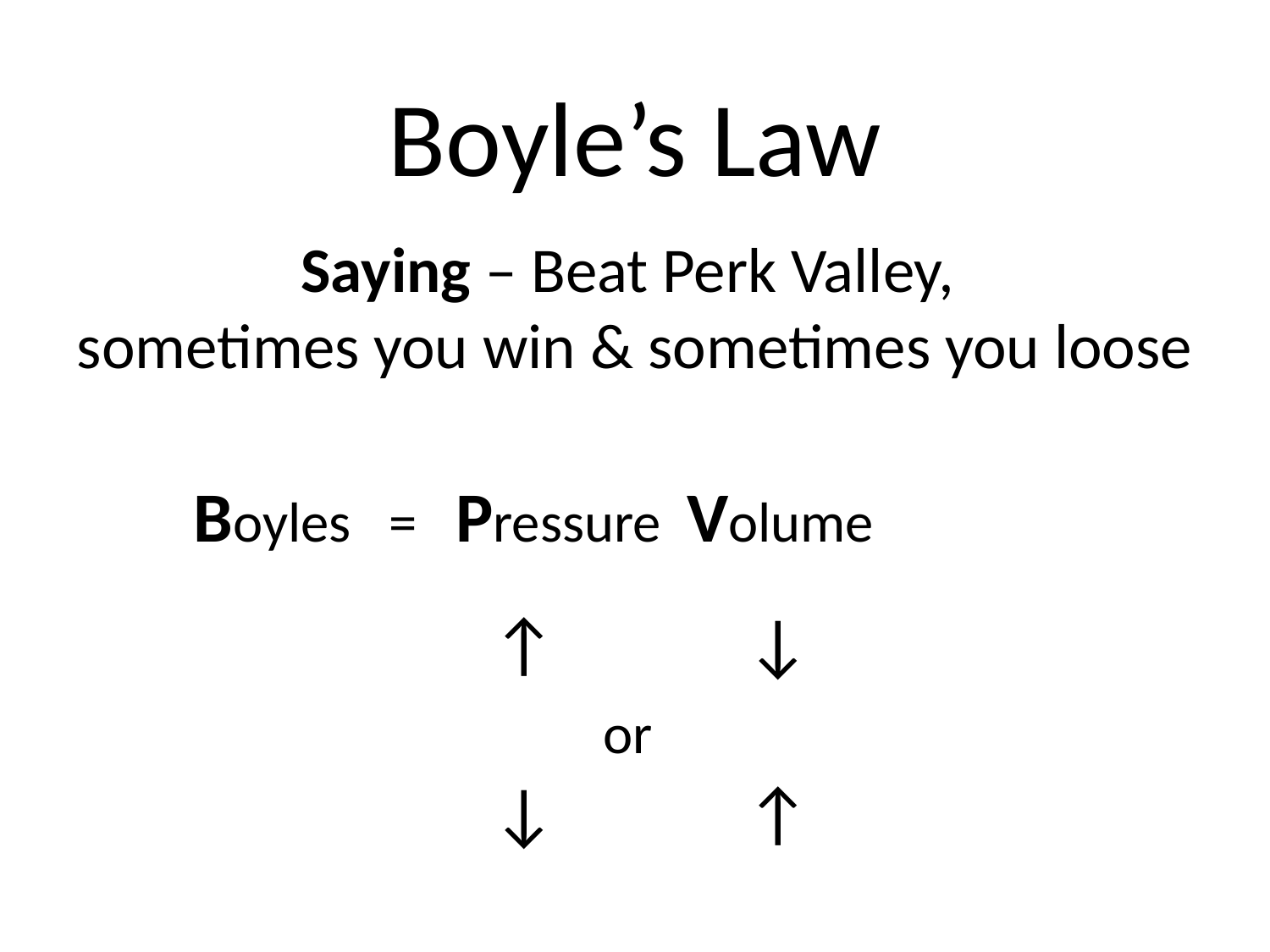

# Boyle’s Law
Saying – Beat Perk Valley,
sometimes you win & sometimes you loose
Boyles   =   Pressure  Volume
                ↑            ↓
                       or
                ↓            ↑